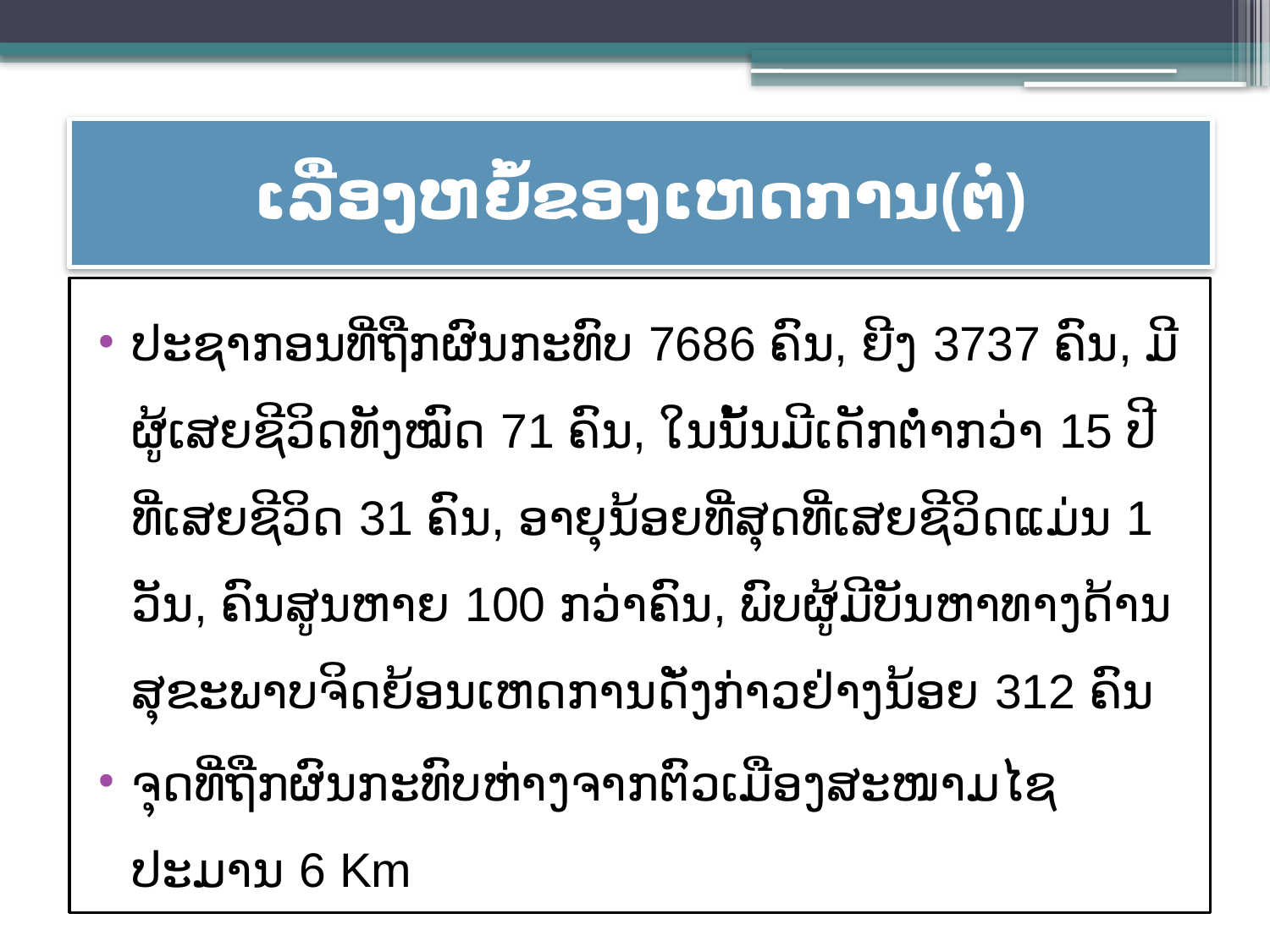

# ເລື່ອງຫຍໍ້ຂອງເຫດການ(ຕໍ່)
ປະຊາກອນທີ່ຖືກຜົນກະທົບ 7686 ຄົນ, ຍີງ 3737 ຄົນ, ມີຜູ້ເສຍຊີວິດທັງໝົດ 71 ຄົນ, ໃນນັ້ນມີເດັກຕ່ຳກວ່າ 15 ປີ ທີ່ເສຍຊີວິດ 31 ຄົນ, ອາຍຸນ້ອຍທີ່ສຸດທີ່ເສຍຊີວິດແມ່ນ 1 ວັນ, ຄົນສູນຫາຍ 100 ກວ່າຄົນ, ພົບຜູ້ມີບັນຫາທາງດ້ານສຸຂະພາບຈິດຍ້ອນເຫດການດັ່ງກ່າວຢ່າງນ້ອຍ 312 ຄົນ
ຈຸດທີ່ຖືກຜົນກະທົບຫ່າງຈາກຕົວເມືອງສະໜາມໄຊປະມານ 6 Km